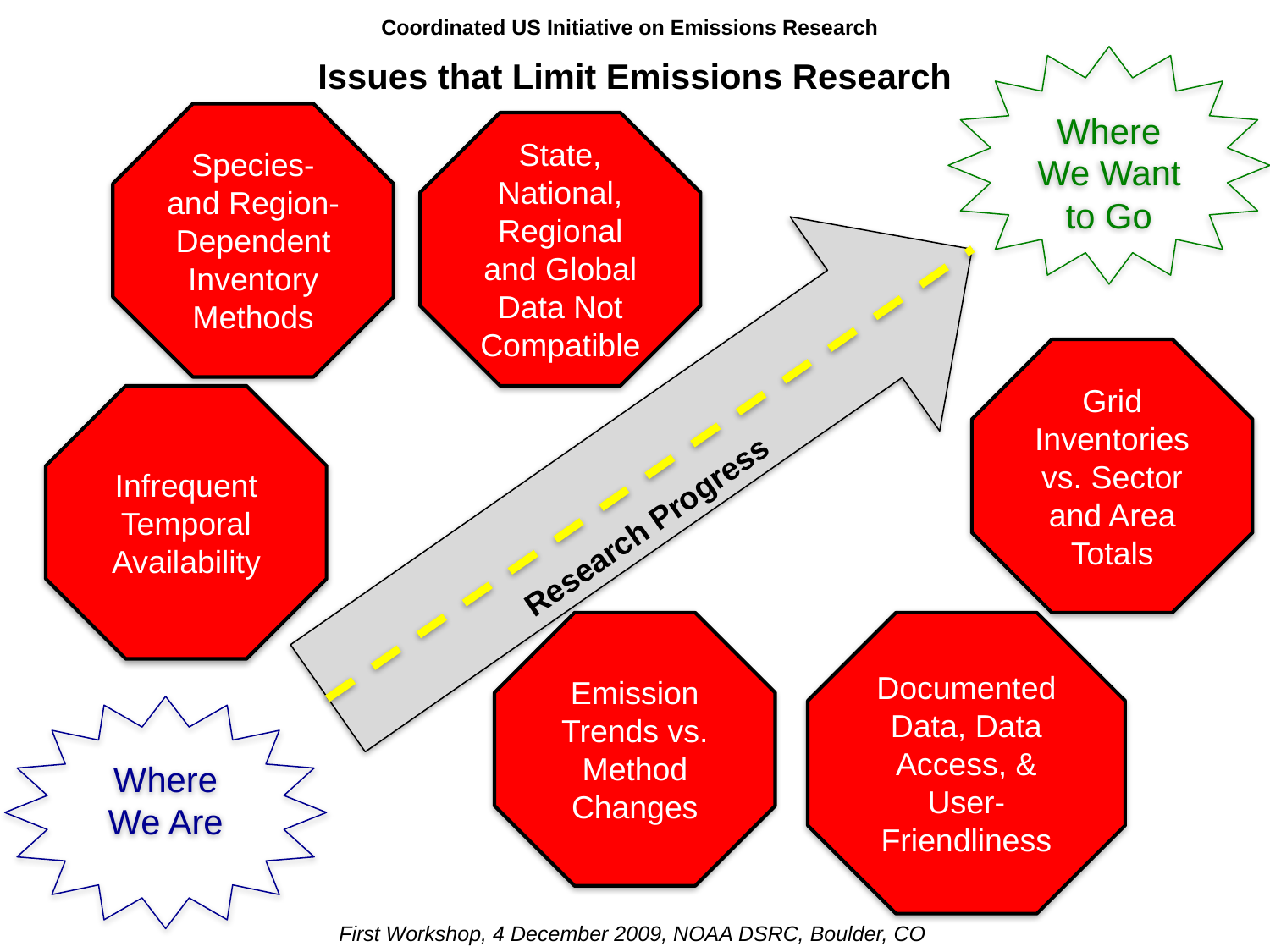

Coordinated US Initiative on Emissions Research
# Issues that Limit Emissions Research
Where We Want to Go
Research Progress
Species- and Region- Dependent Inventory Methods
State, National, Regional and Global Data Not Compatible
Grid Inventories vs. Sector and Area Totals
Infrequent Temporal Availability
Emission Trends vs. Method Changes
Documented Data, Data Access, & User-Friendliness
Where We Are
First Workshop, 4 December 2009, NOAA DSRC, Boulder, CO